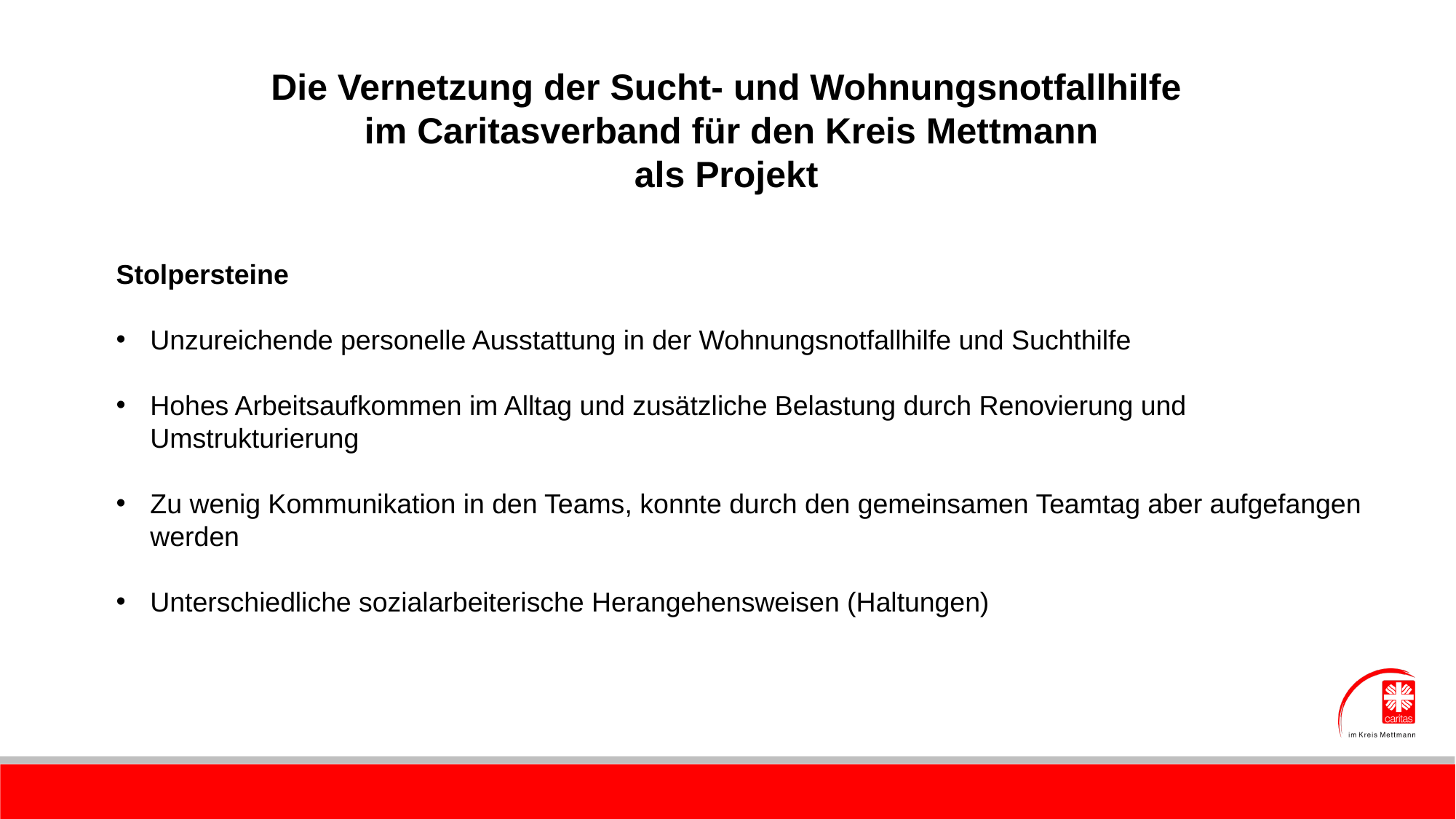

Die Vernetzung der Sucht- und Wohnungsnotfallhilfe
 im Caritasverband für den Kreis Mettmann
als Projekt
Stolpersteine

Unzureichende personelle Ausstattung in der Wohnungsnotfallhilfe und Suchthilfe

Hohes Arbeitsaufkommen im Alltag und zusätzliche Belastung durch Renovierung und Umstrukturierung

Zu wenig Kommunikation in den Teams, konnte durch den gemeinsamen Teamtag aber aufgefangen werden

Unterschiedliche sozialarbeiterische Herangehensweisen (Haltungen)